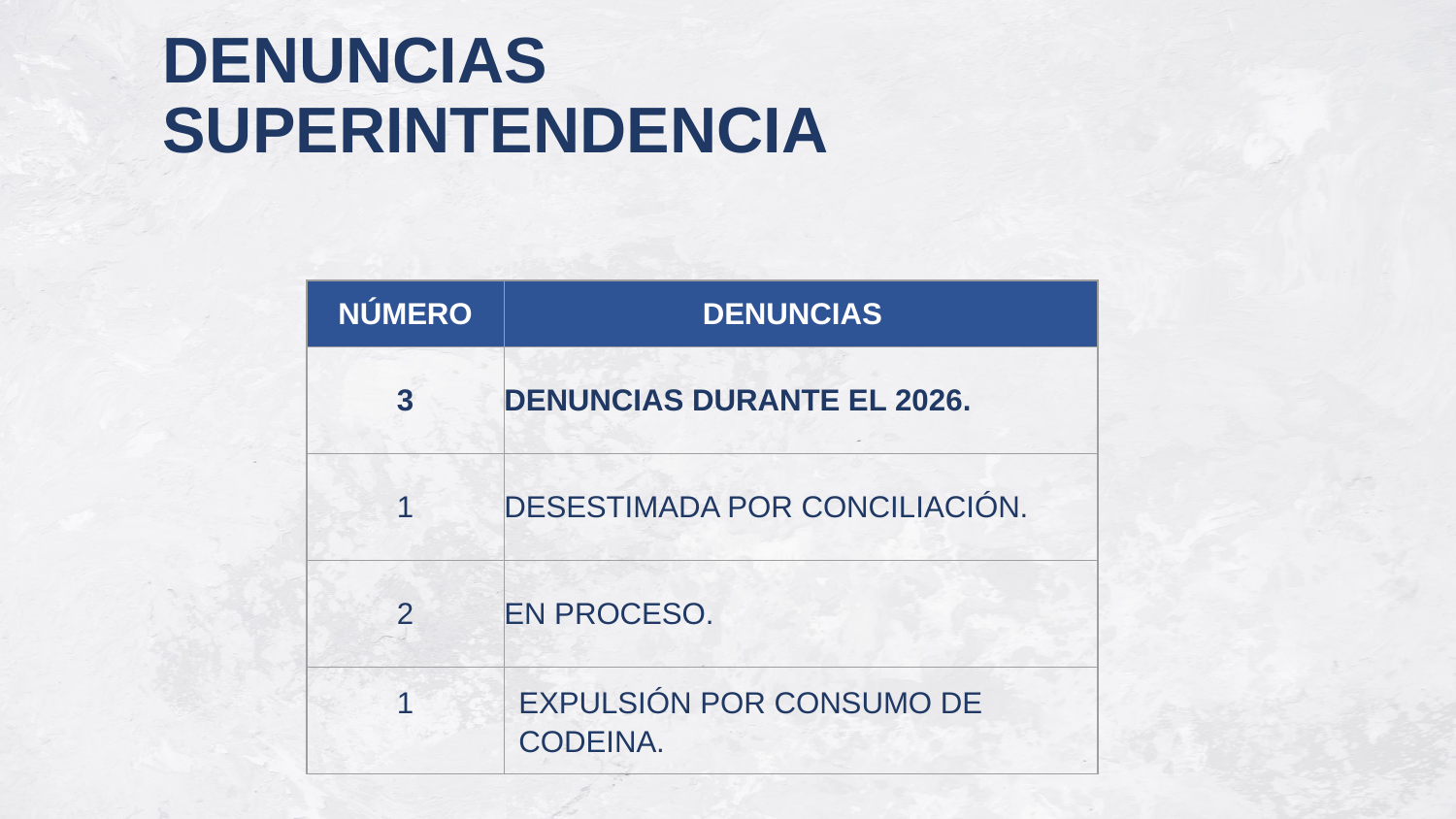

# DENUNCIAS SUPERINTENDENCIA
| NÚMERO | DENUNCIAS |
| --- | --- |
| 3 | DENUNCIAS DURANTE EL 2026. |
| 1 | DESESTIMADA POR CONCILIACIÓN. |
| 2 | EN PROCESO. |
| 1 | EXPULSIÓN POR CONSUMO DE CODEINA. |